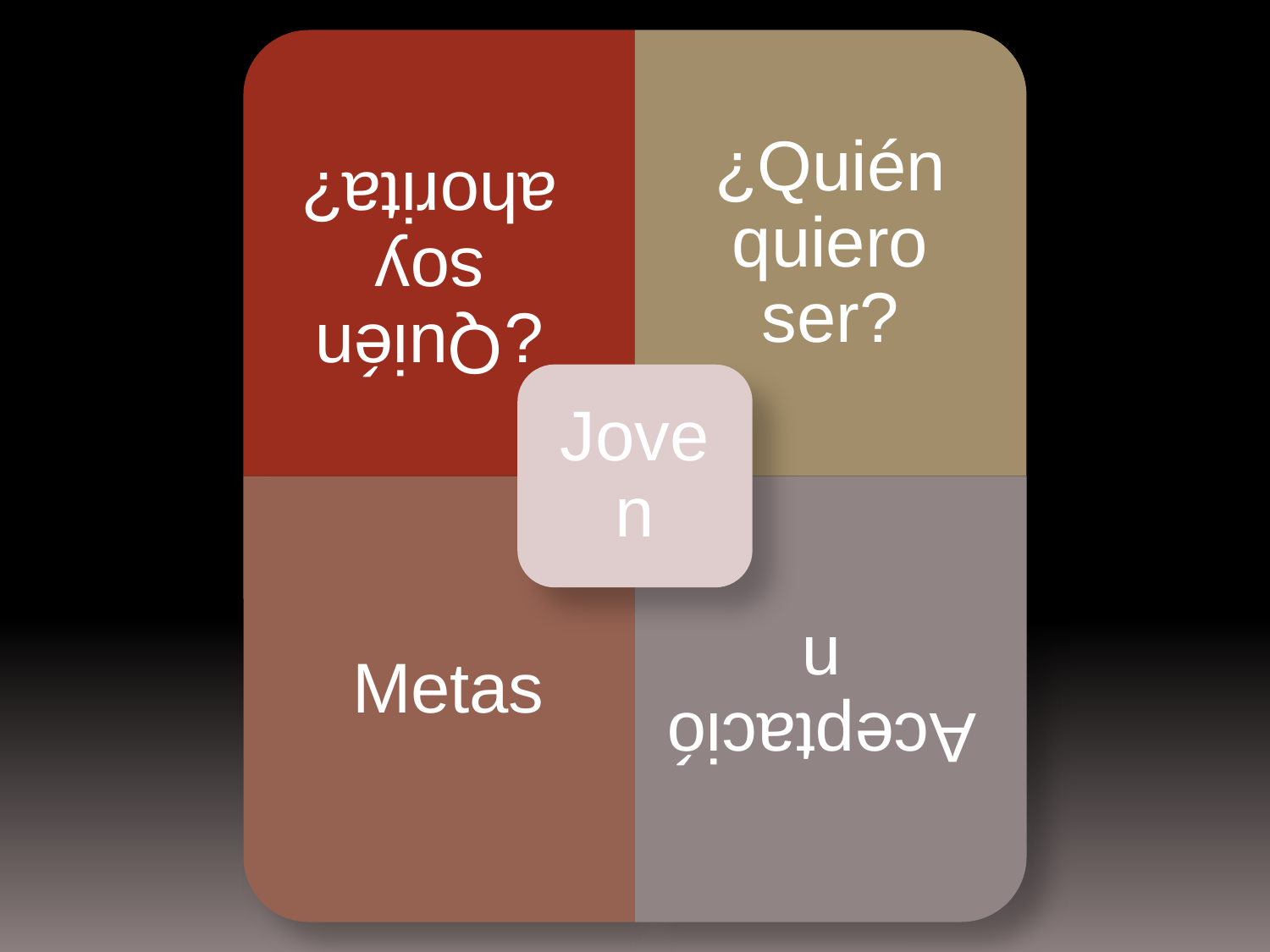

¿Quién soy ahorita?
¿Quién quiero ser?
Metas
Aceptación
Joven